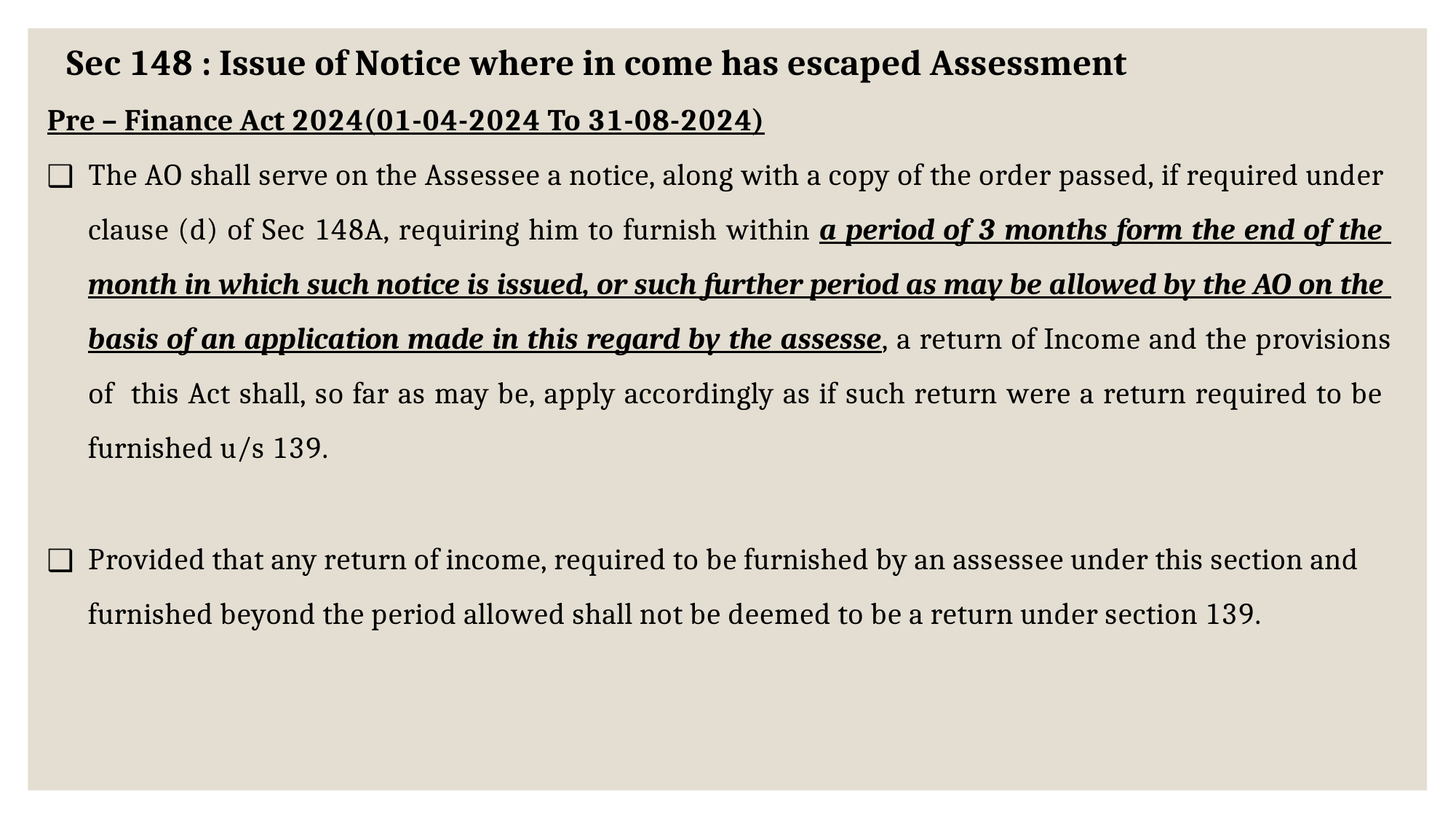

Sec 148 : Issue of Notice where in come has escaped Assessment
Pre – Finance Act 2024(01-04-2024 To 31-08-2024)
The AO shall serve on the Assessee a notice, along with a copy of the order passed, if required under  clause (d) of Sec 148A, requiring him to furnish within a period of 3 months form the end of the  month in which such notice is issued, or such further period as may be allowed by the AO on the  basis of an application made in this regard by the assesse, a return of Income and the provisions of  this Act shall, so far as may be, apply accordingly as if such return were a return required to be  furnished u/s 139.

Provided that any return of income, required to be furnished by an assessee under this section and
furnished beyond the period allowed shall not be deemed to be a return under section 139.